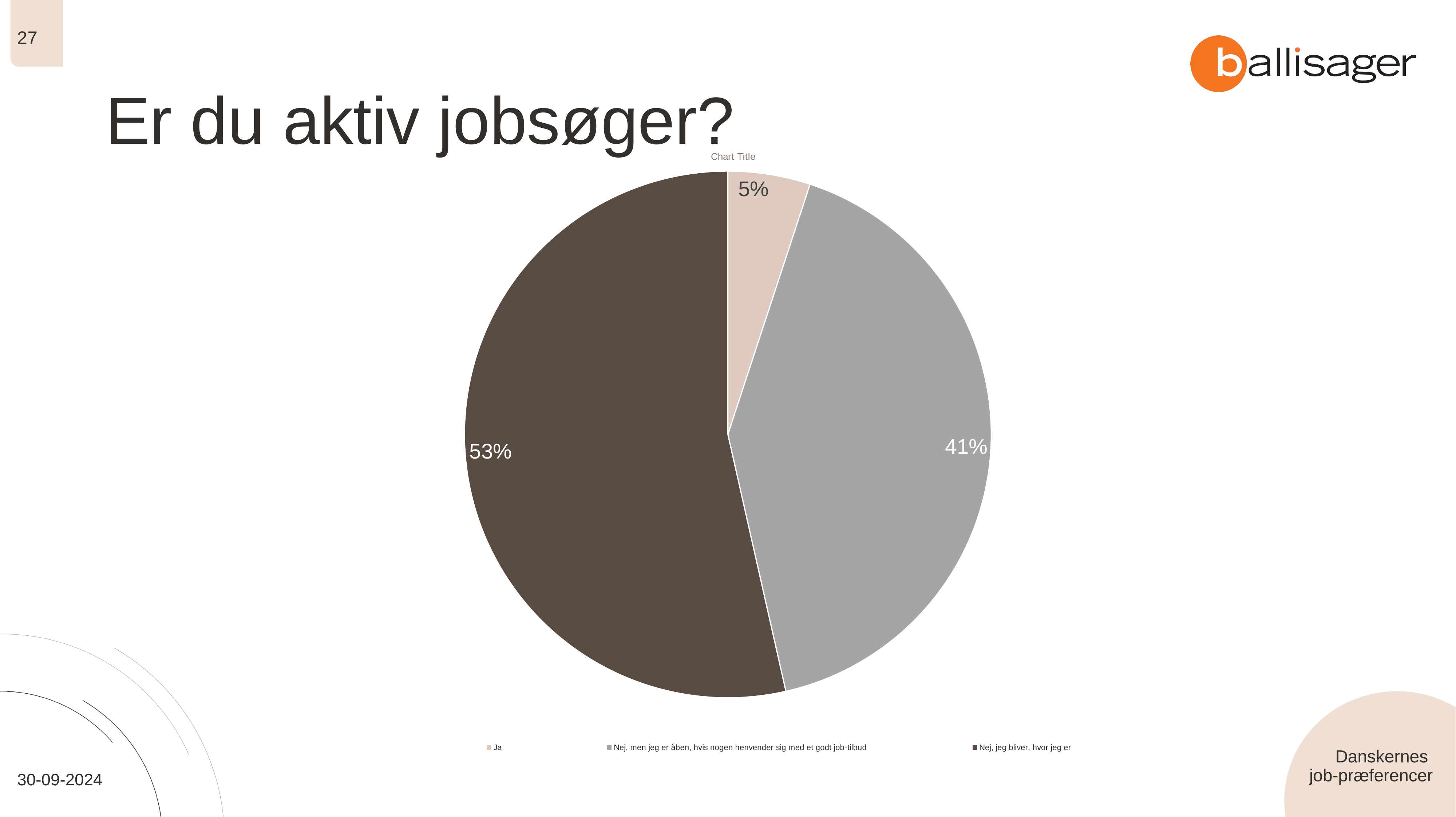

27
# Er du aktiv jobsøger?

### Chart:

| Category |  |
|---|---|
| Ja  | 0.05 |
| Nej, men jeg er åben, hvis nogen henvender sig med et godt job-tilbud  | 0.41 |
| Nej, jeg bliver, hvor jeg er  | 0.53 |
30-09-2024